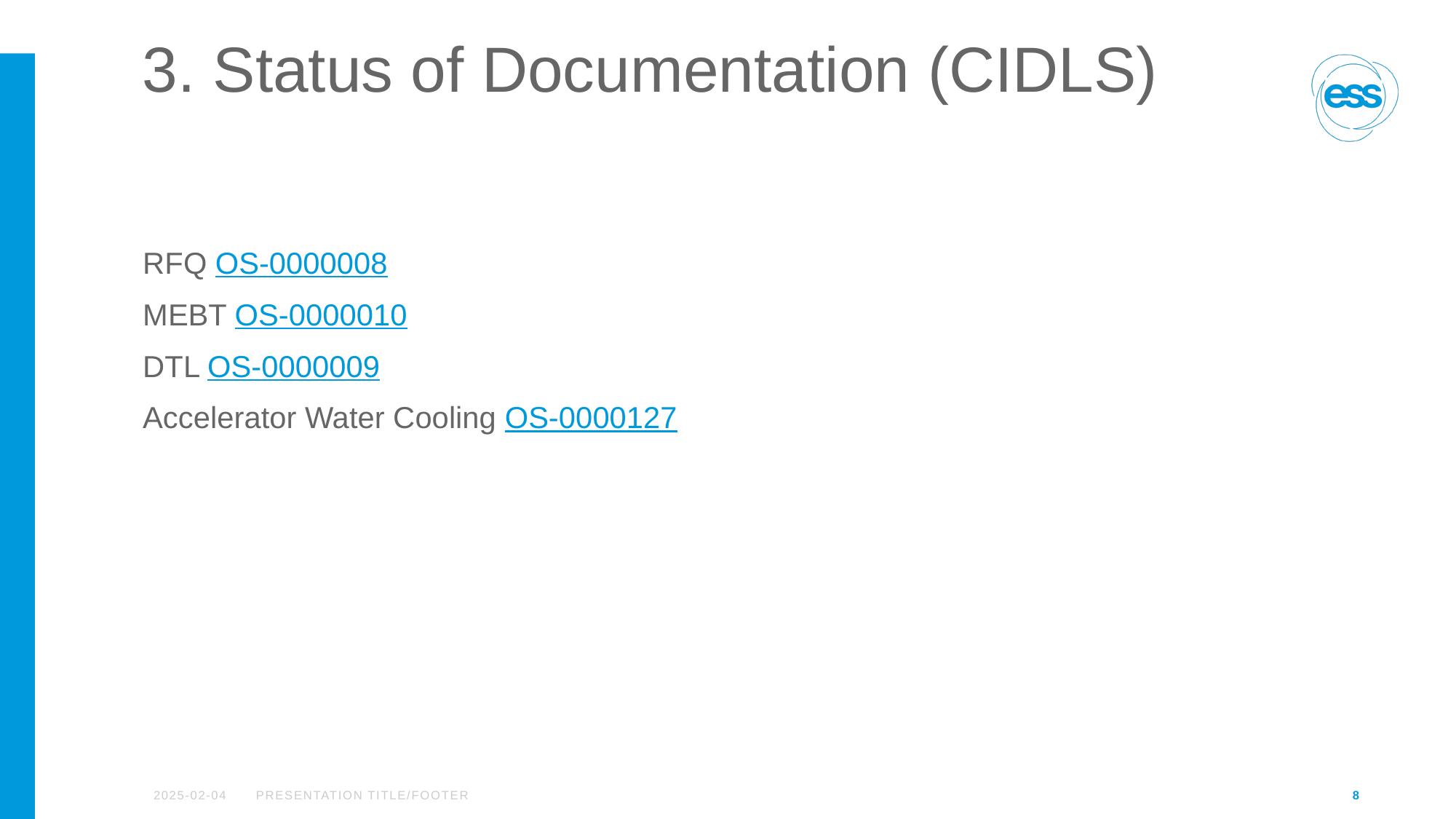

# 3. Status of Documentation (CIDLS)

RFQ OS-0000008
MEBT OS-0000010
DTL OS-0000009
Accelerator Water Cooling OS-0000127

2025-02-04
PRESENTATION TITLE/FOOTER
8